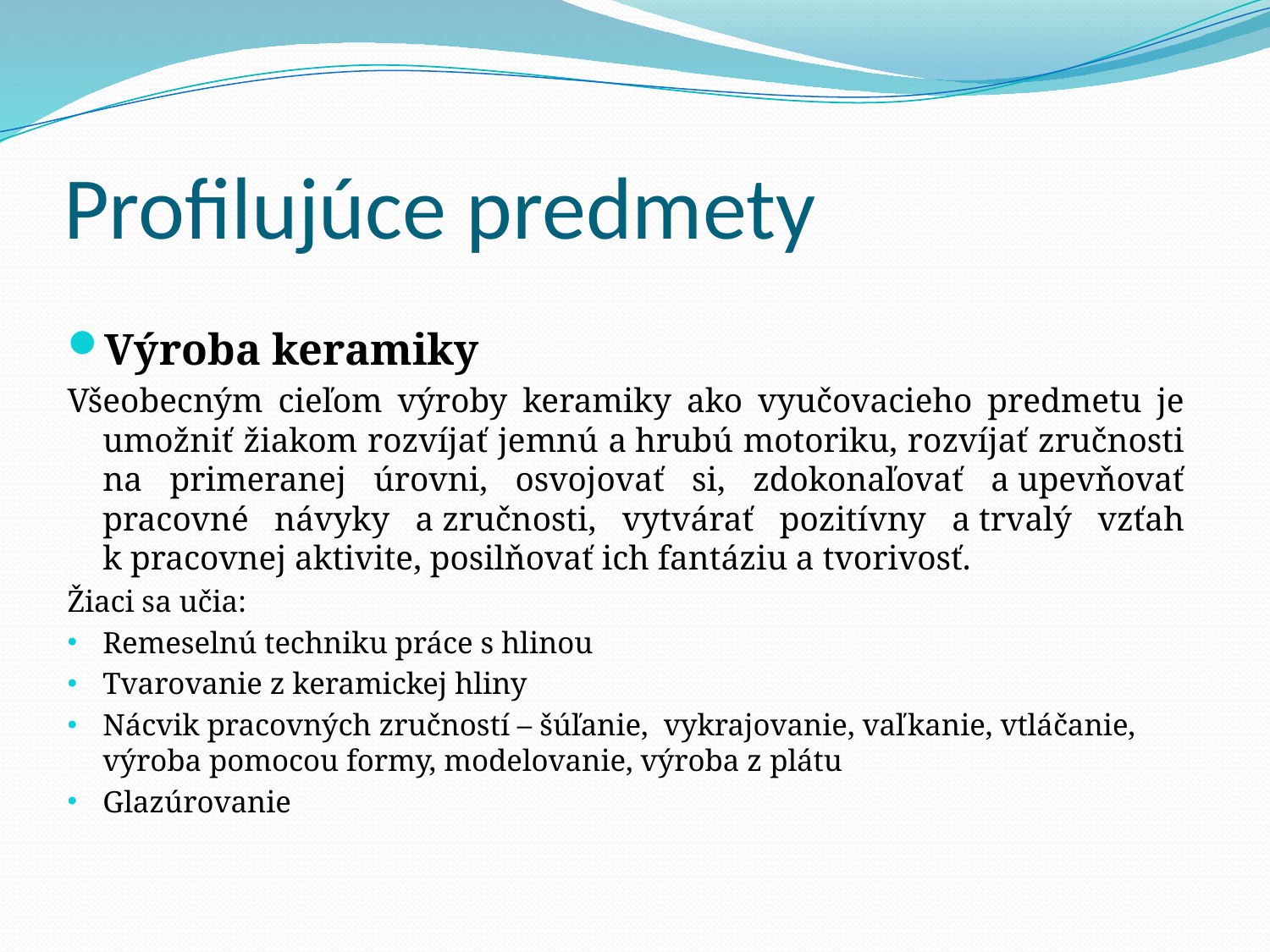

# Profilujúce predmety

Výroba keramiky
Všeobecným cieľom výroby keramiky ako vyučovacieho predmetu je umožniť žiakom rozvíjať jemnú a hrubú motoriku, rozvíjať zručnosti na primeranej úrovni, osvojovať si, zdokonaľovať a upevňovať pracovné návyky a zručnosti, vytvárať pozitívny a trvalý vzťah k pracovnej aktivite, posilňovať ich fantáziu a tvorivosť.
Žiaci sa učia:
Remeselnú techniku práce s hlinou
Tvarovanie z keramickej hliny
Nácvik pracovných zručností – šúľanie,  vykrajovanie, vaľkanie, vtláčanie, výroba pomocou formy, modelovanie, výroba z plátu
Glazúrovanie